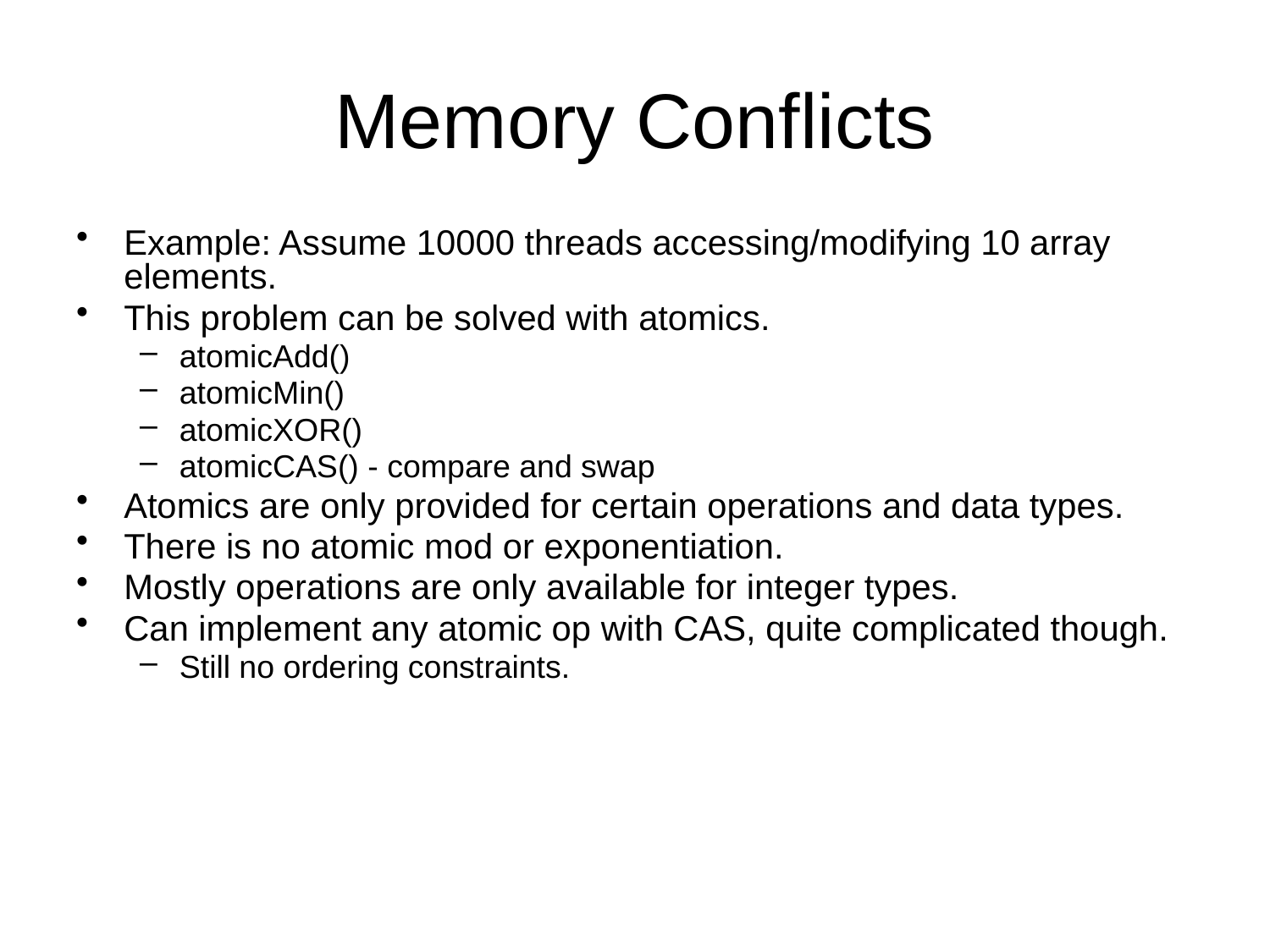

# Memory Conflicts
Example: Assume 10000 threads accessing/modifying 10 array elements.
This problem can be solved with atomics.
atomicAdd()
atomicMin()
atomicXOR()
atomicCAS() - compare and swap
Atomics are only provided for certain operations and data types.
There is no atomic mod or exponentiation.
Mostly operations are only available for integer types.
Can implement any atomic op with CAS, quite complicated though.
Still no ordering constraints.